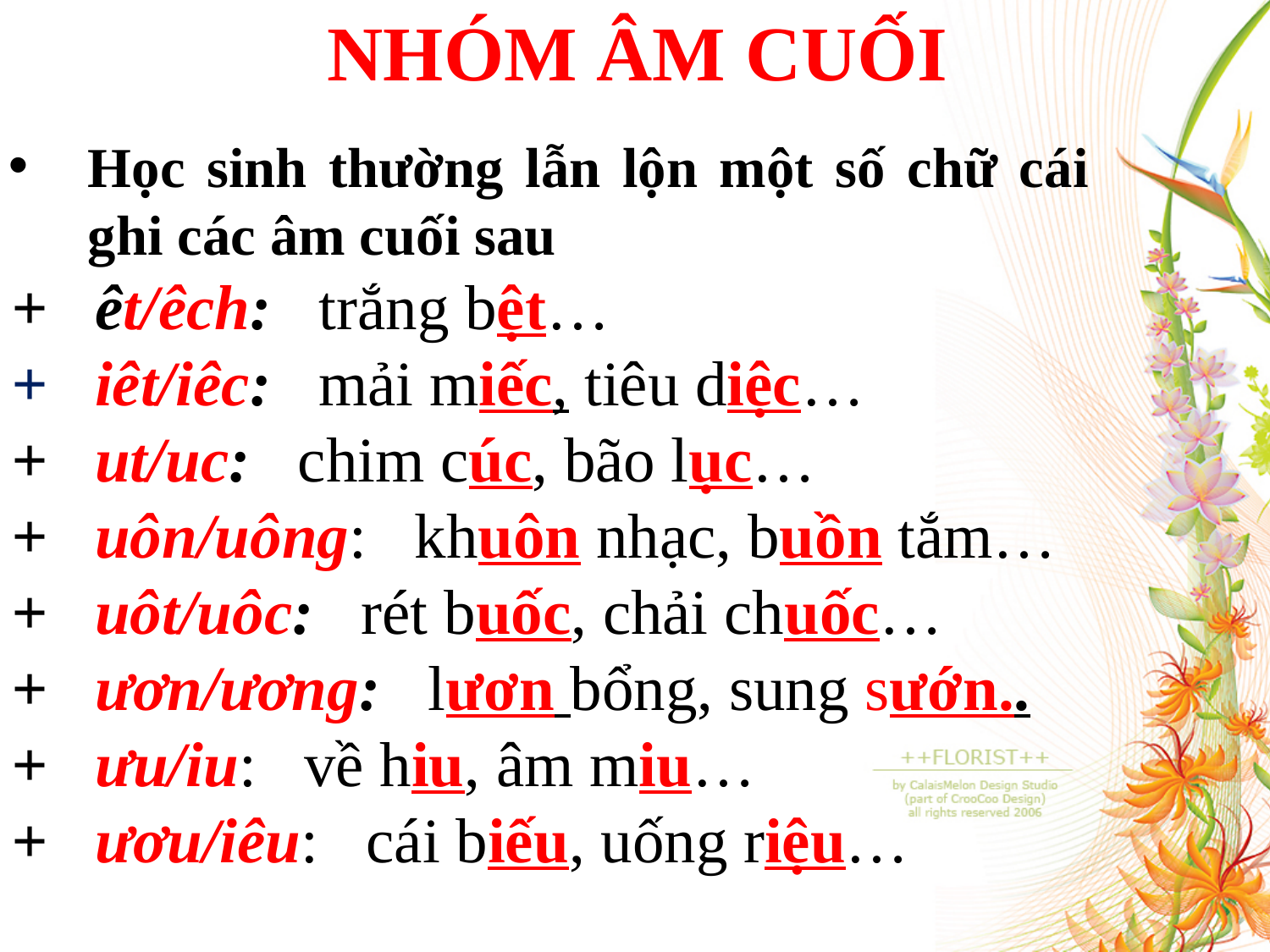

NHÓM ÂM CUỐI
Học sinh thường lẫn lộn một số chữ cái ghi các âm cuối sau

+   êt/êch:   trắng bệt…
+   iêt/iêc:   mải miếc, tiêu diệc…
+   ut/uc:   chim cúc, bão lục…
+   uôn/uông:   khuôn nhạc, buồn tắm…
+   uôt/uôc:   rét buốc, chải chuốc…
+   ươn/ương:   lươn bổng, sung sướn..
+   ưu/iu:   về hiu, âm miu…
+   ươu/iêu:   cái biếu, uống riệu…